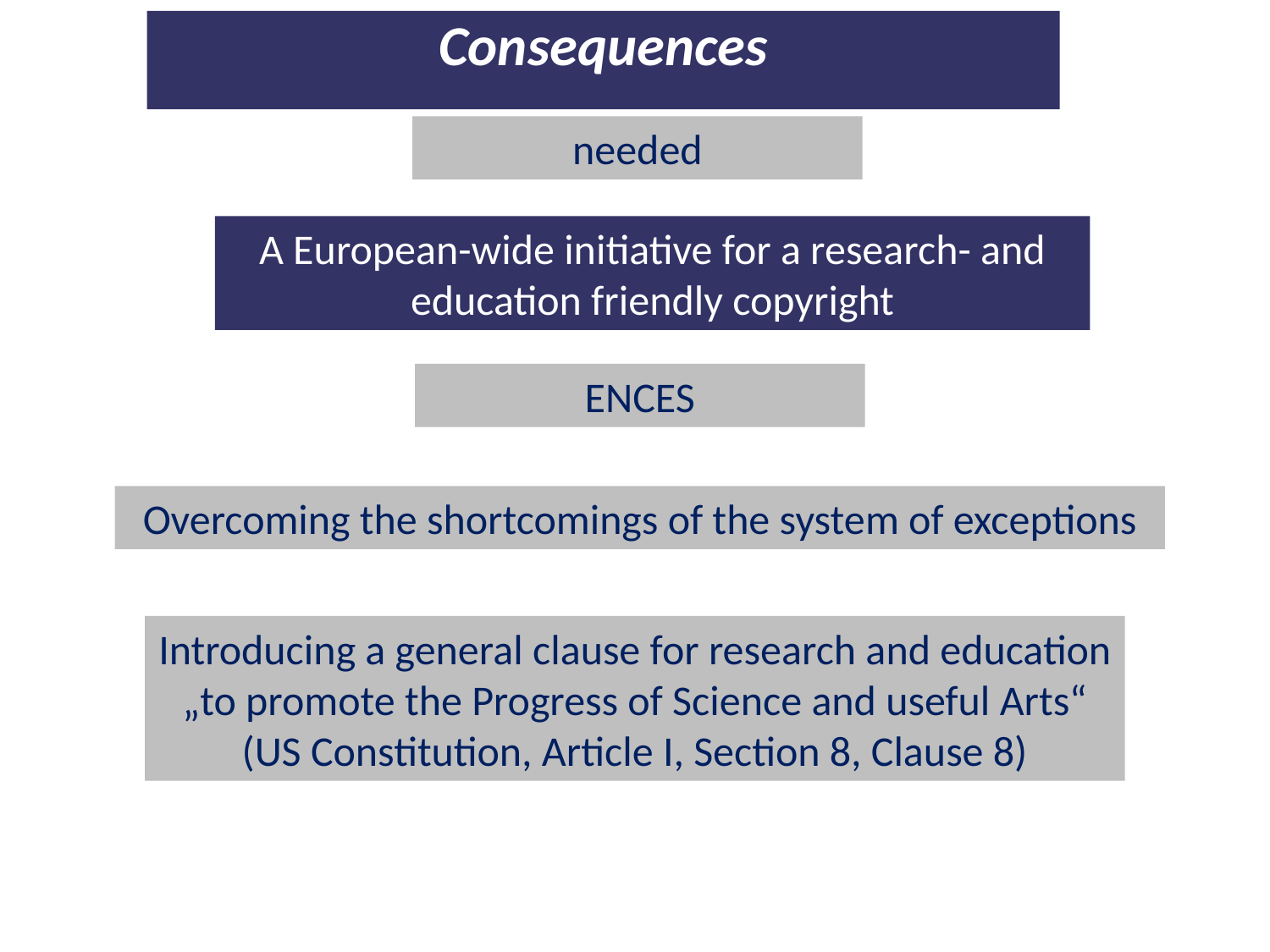

Consequences
needed
needed
needed
A European-wide initiative for a research- and education friendly copyright
ENCES
Overcoming the shortcomings of the system of exceptions
Introducing a general clause for research and education
„to promote the Progress of Science and useful Arts“ (US Constitution, Article I, Section 8, Clause 8)